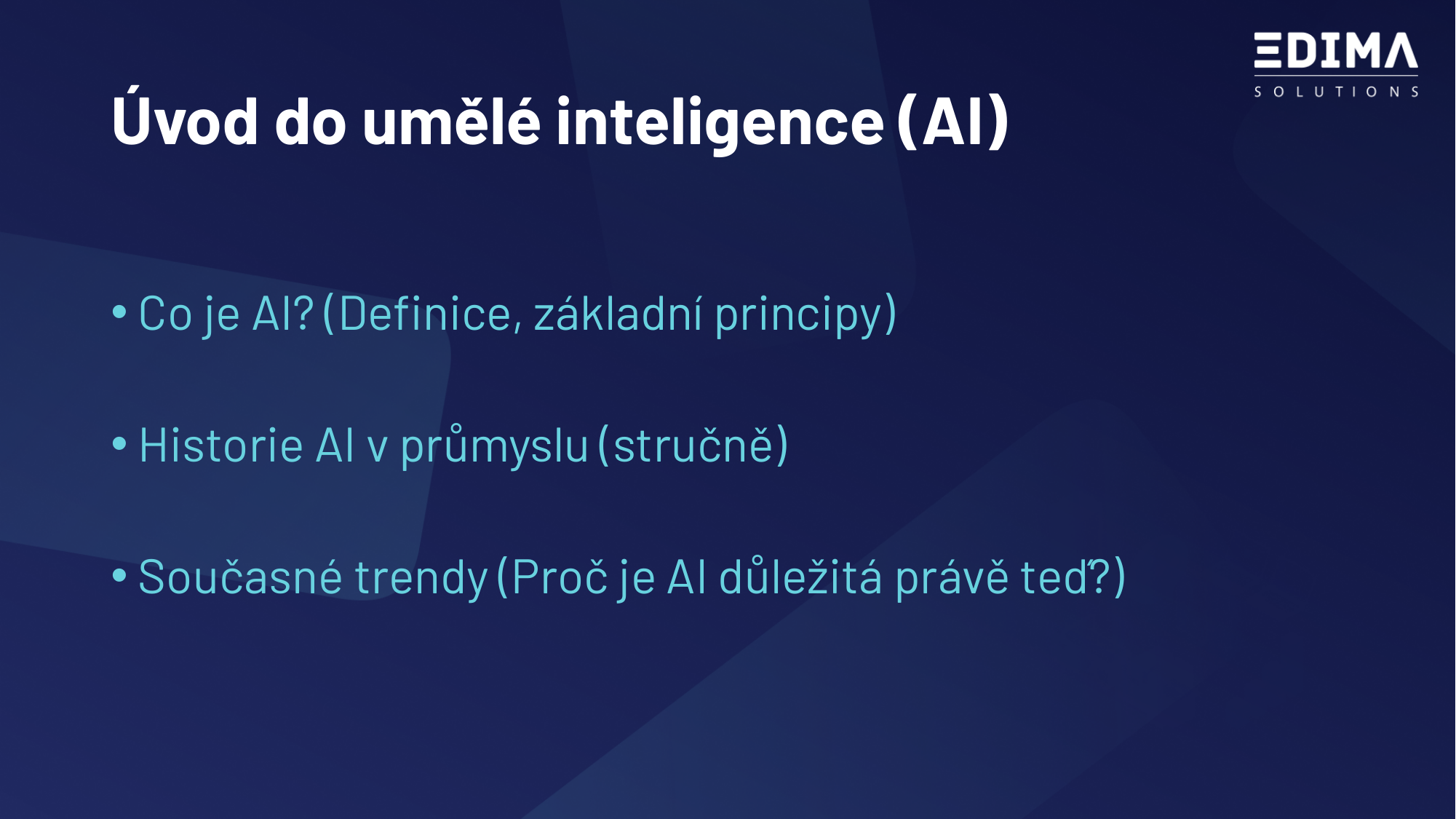

# Úvod do umělé inteligence (AI)
Co je AI? (Definice, základní principy)
Historie AI v průmyslu (stručně)
Současné trendy (Proč je AI důležitá právě teď?)